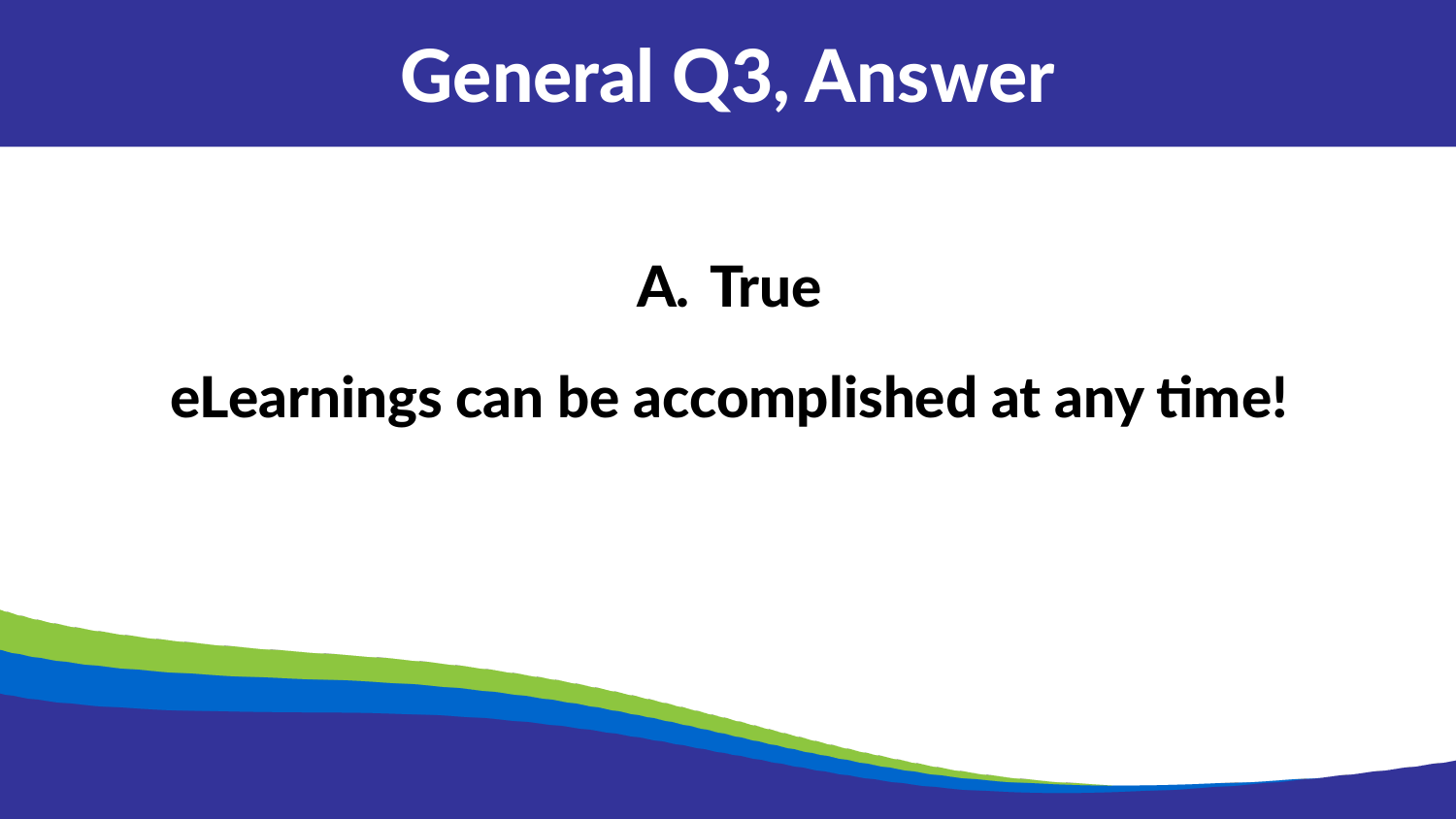

General Q3, Answer
True
eLearnings can be accomplished at any time!